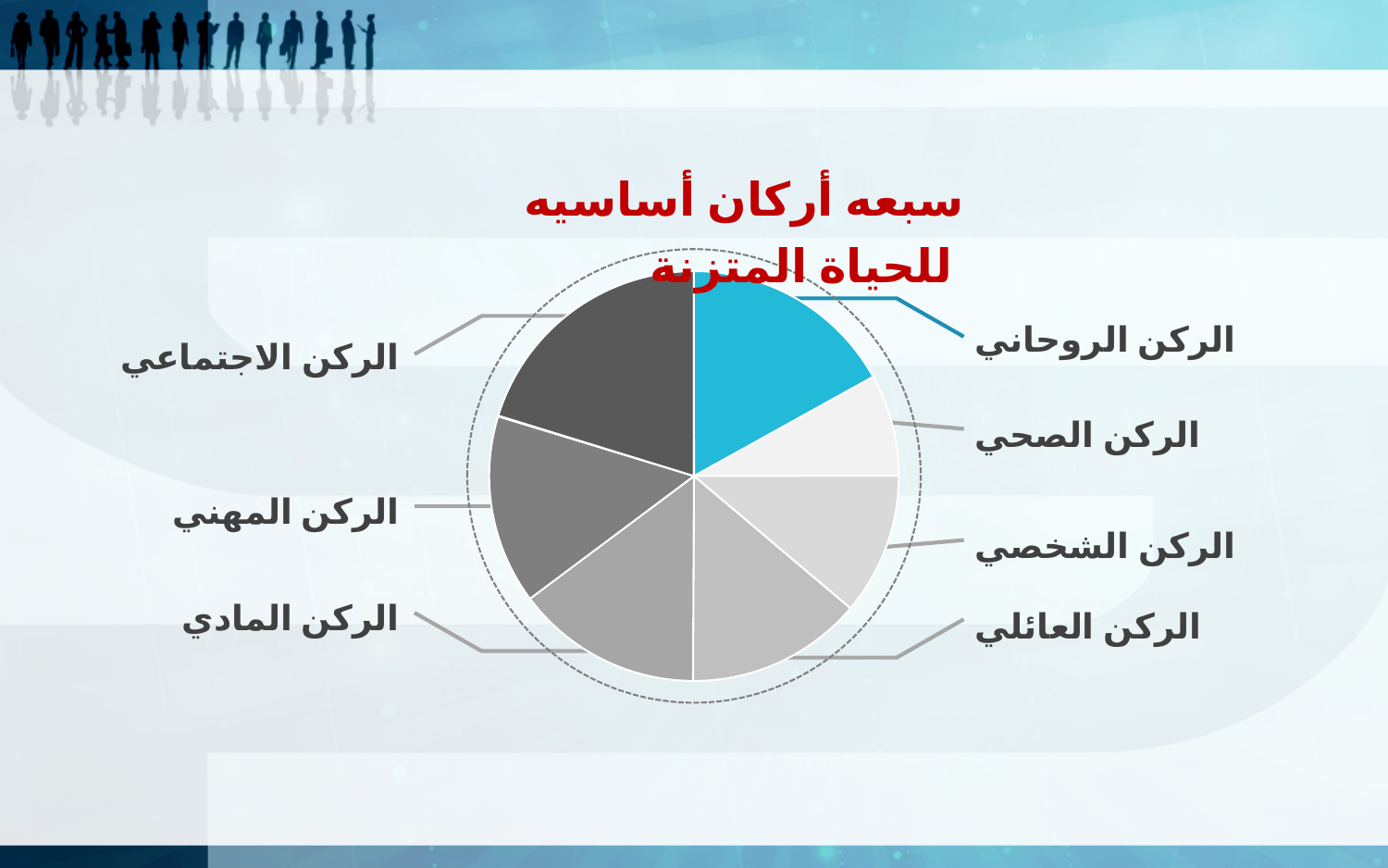

سبعه أركان أساسيه للحياة المتزنة

الركن الروحاني
الركن الصحي
الركن الشخصي
الركن العائلي

الركن الاجتماعي
الركن المهني
الركن المادي